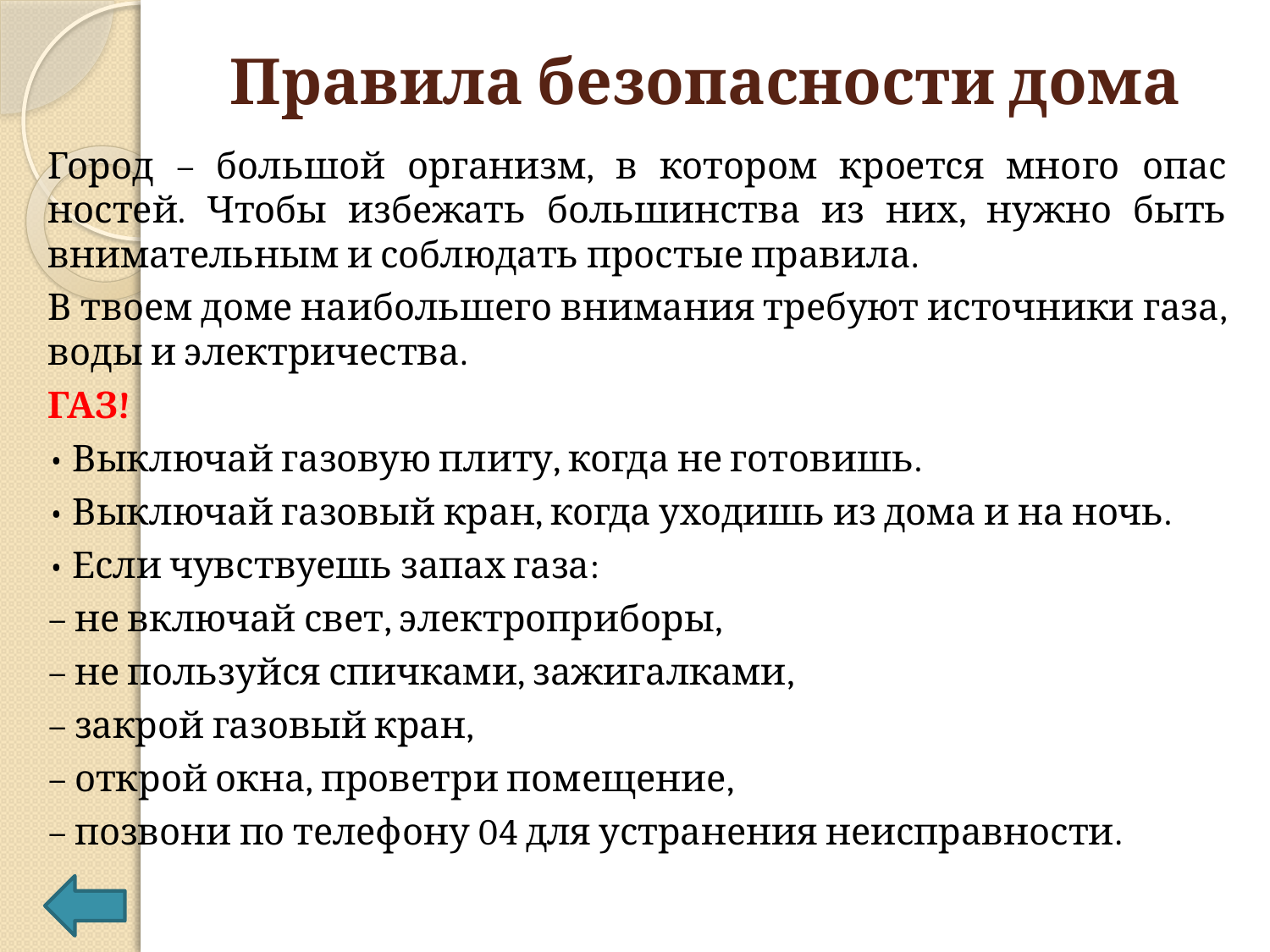

# Правила безопасности дома
Город – большой организм, в котором кроется много опас­ностей. Чтобы избежать большинства из них, нужно быть внимательным и соблюдать простые правила.
В твоем доме наибольшего внимания требуют источники газа, воды и электричества.
ГАЗ!
• Выключай газовую плиту, когда не готовишь.
• Выключай газовый кран, когда уходишь из дома и на ночь.
• Если чувствуешь запах газа:
– не включай свет, электроприборы,
– не пользуйся спичками, зажигалками,
– закрой газовый кран,
– открой окна, проветри помещение,
– позвони по телефону 04 для устранения неисправности.